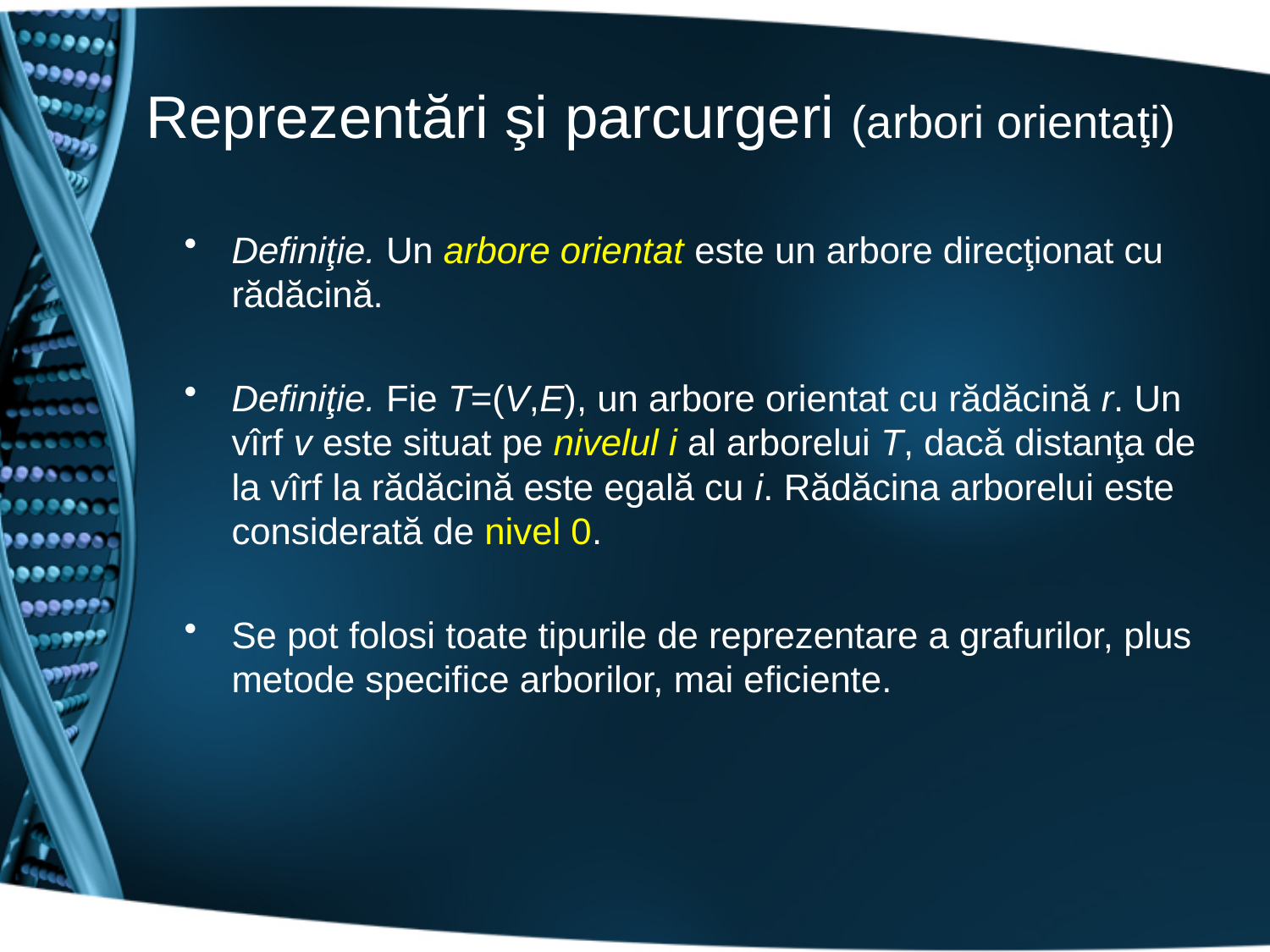

# Reprezentări şi parcurgeri (arbori orientaţi)
Definiţie. Un arbore orientat este un arbore direcţionat cu rădăcină.

Definiţie. Fie T=(V,E), un arbore orientat cu rădăcină r. Un vîrf v este situat pe nivelul i al arborelui T, dacă distanţa de la vîrf la rădăcină este egală cu i. Rădăcina arborelui este considerată de nivel 0.

Se pot folosi toate tipurile de reprezentare a grafurilor, plus metode specifice arborilor, mai eficiente.